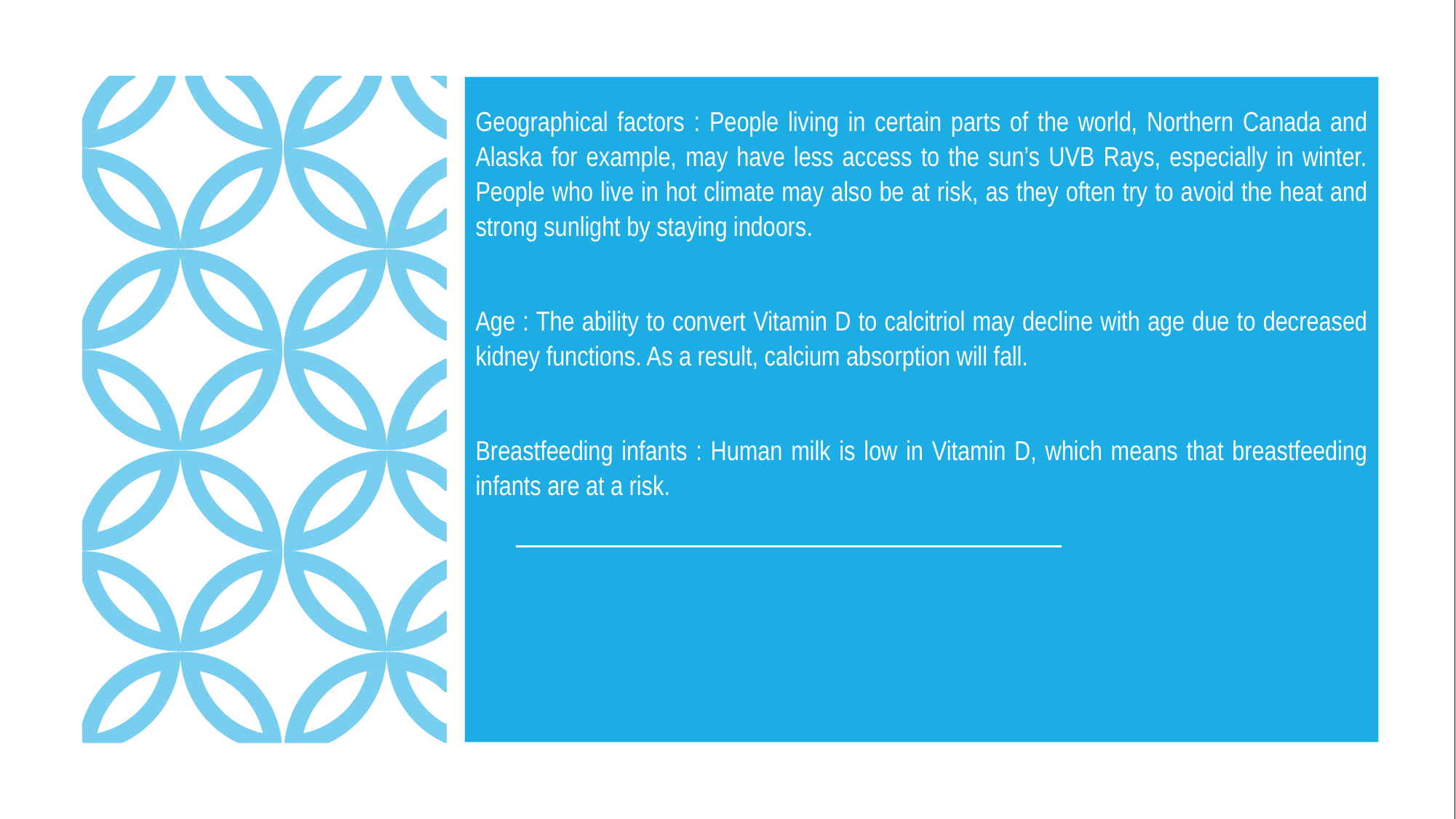

Geographical factors : People living in certain parts of the world, Northern Canada and Alaska for example, may have less access to the sun’s UVB Rays, especially in winter. People who live in hot climate may also be at risk, as they often try to avoid the heat and strong sunlight by staying indoors.

Age : The ability to convert Vitamin D to calcitriol may decline with age due to decreased kidney functions. As a result, calcium absorption will fall.

Breastfeeding infants : Human milk is low in Vitamin D, which means that breastfeeding infants are at a risk.

#